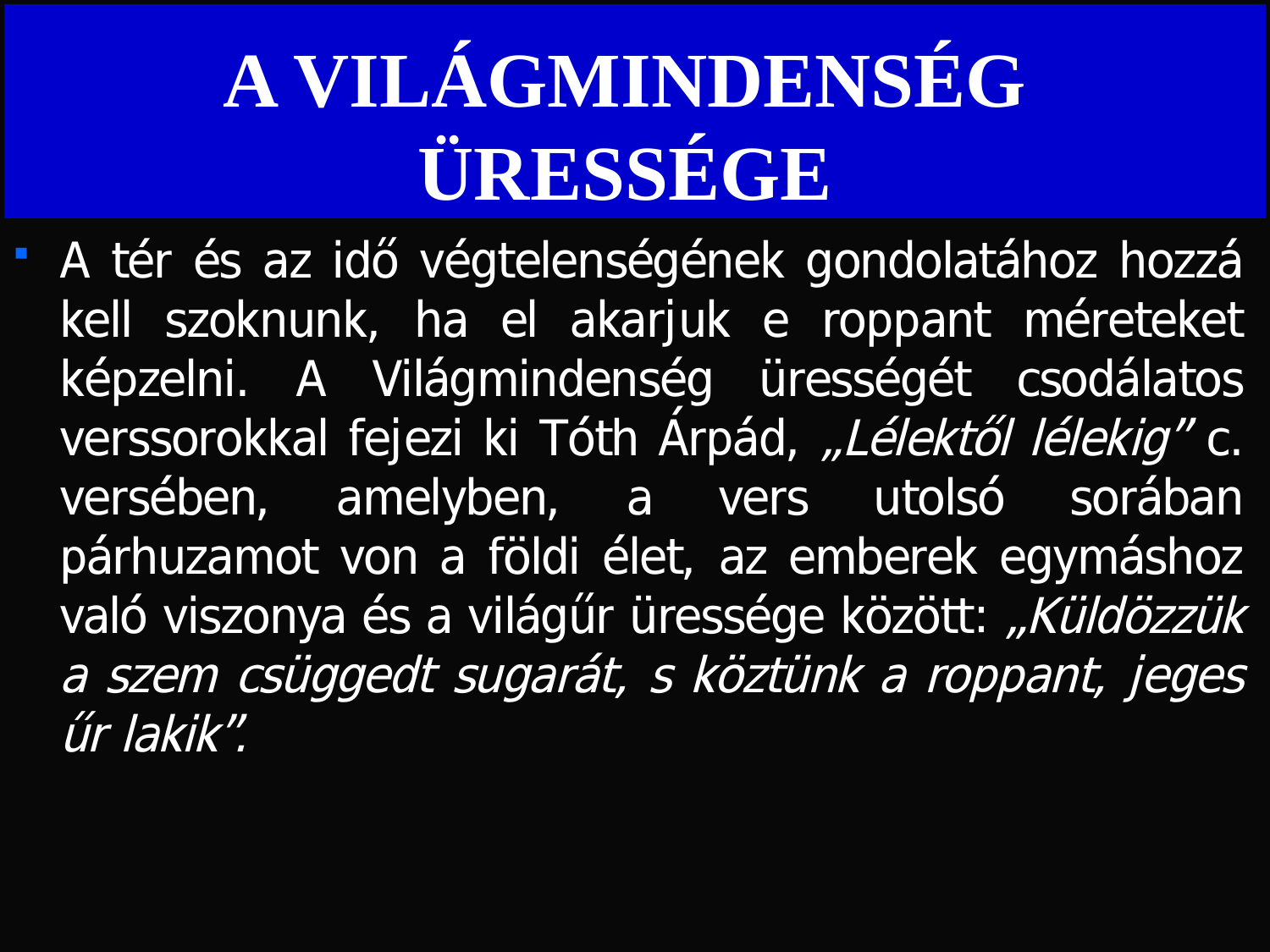

# A VILÁGMINDENSÉG ÜRESSÉGE
A tér és az idő végtelenségének gondolatához hozzá kell szoknunk, ha el akarjuk e roppant méreteket képzelni. A Világmindenség ürességét csodálatos verssorokkal fejezi ki Tóth Árpád, „Lélektől lélekig” c. versében, amelyben, a vers utolsó sorában párhuzamot von a földi élet, az emberek egymáshoz való viszonya és a világűr üressége között: „Küldözzük a szem csüggedt sugarát, s köztünk a roppant, jeges űr lakik”.